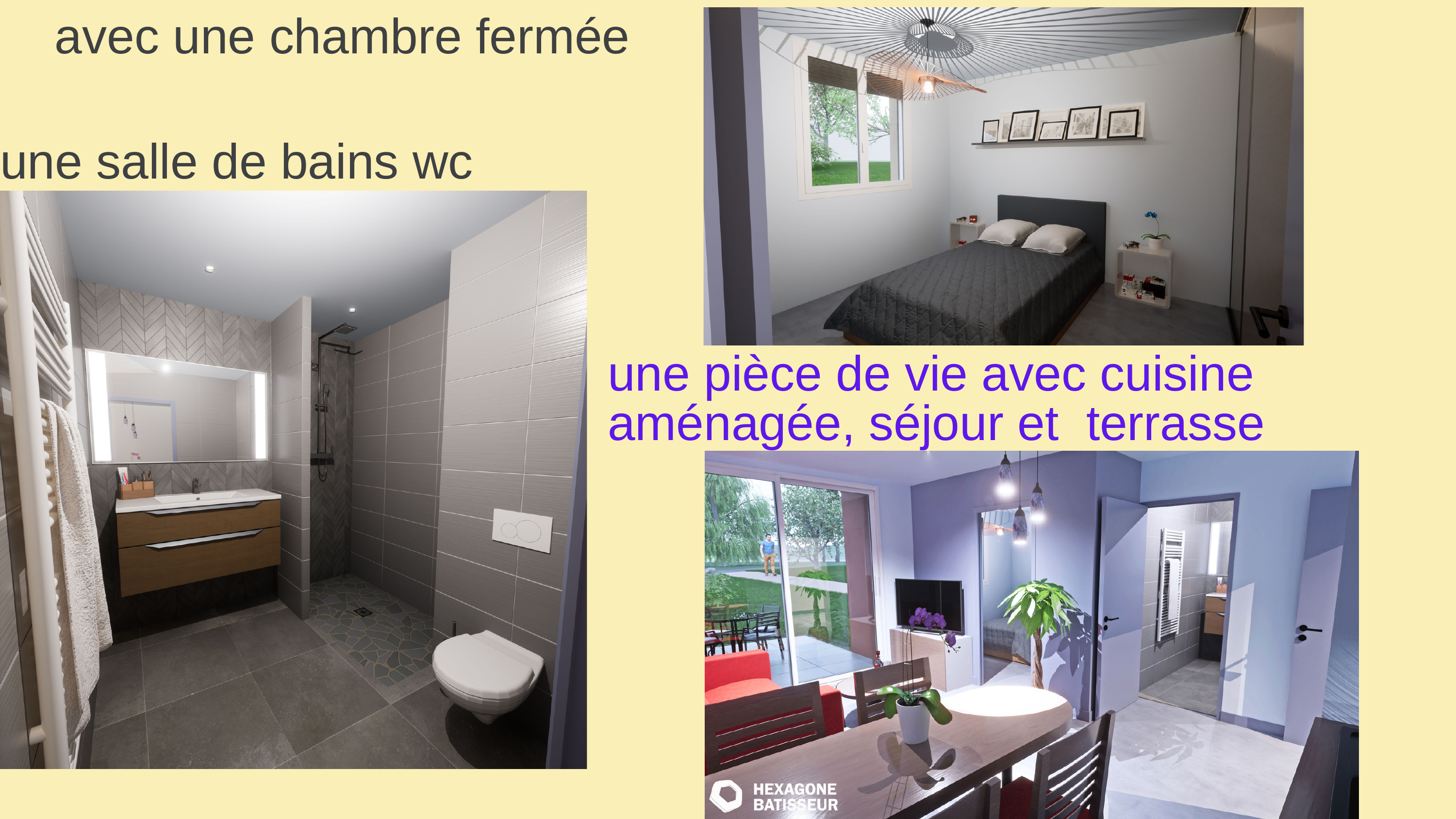

avec une chambre fermée

une salle de bains wc

une pièce de vie avec cuisine aménagée, séjour et  terrasse